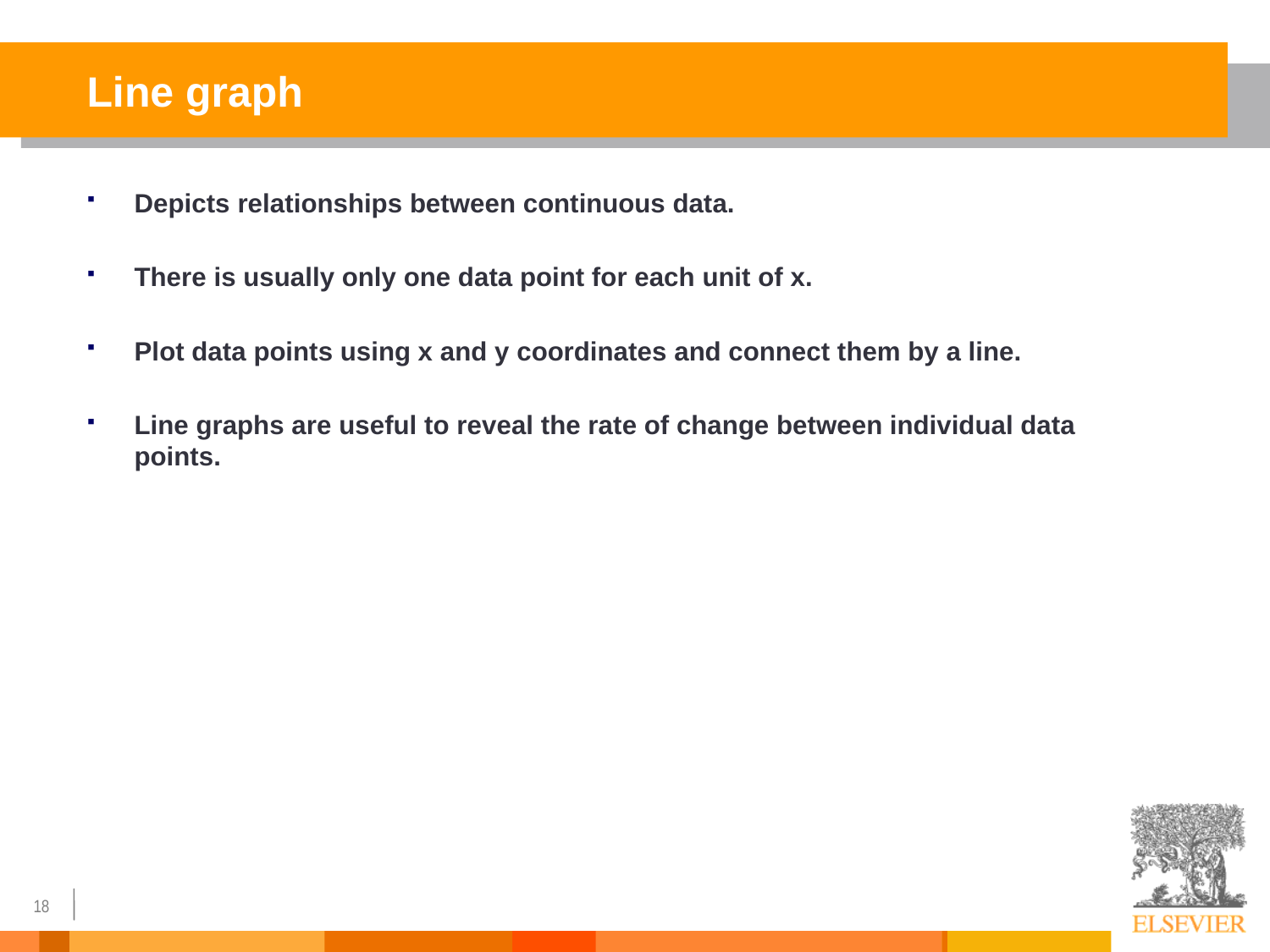

# Line graph
Depicts relationships between continuous data.

There is usually only one data point for each unit of x.

Plot data points using x and y coordinates and connect them by a line.

Line graphs are useful to reveal the rate of change between individual data points.